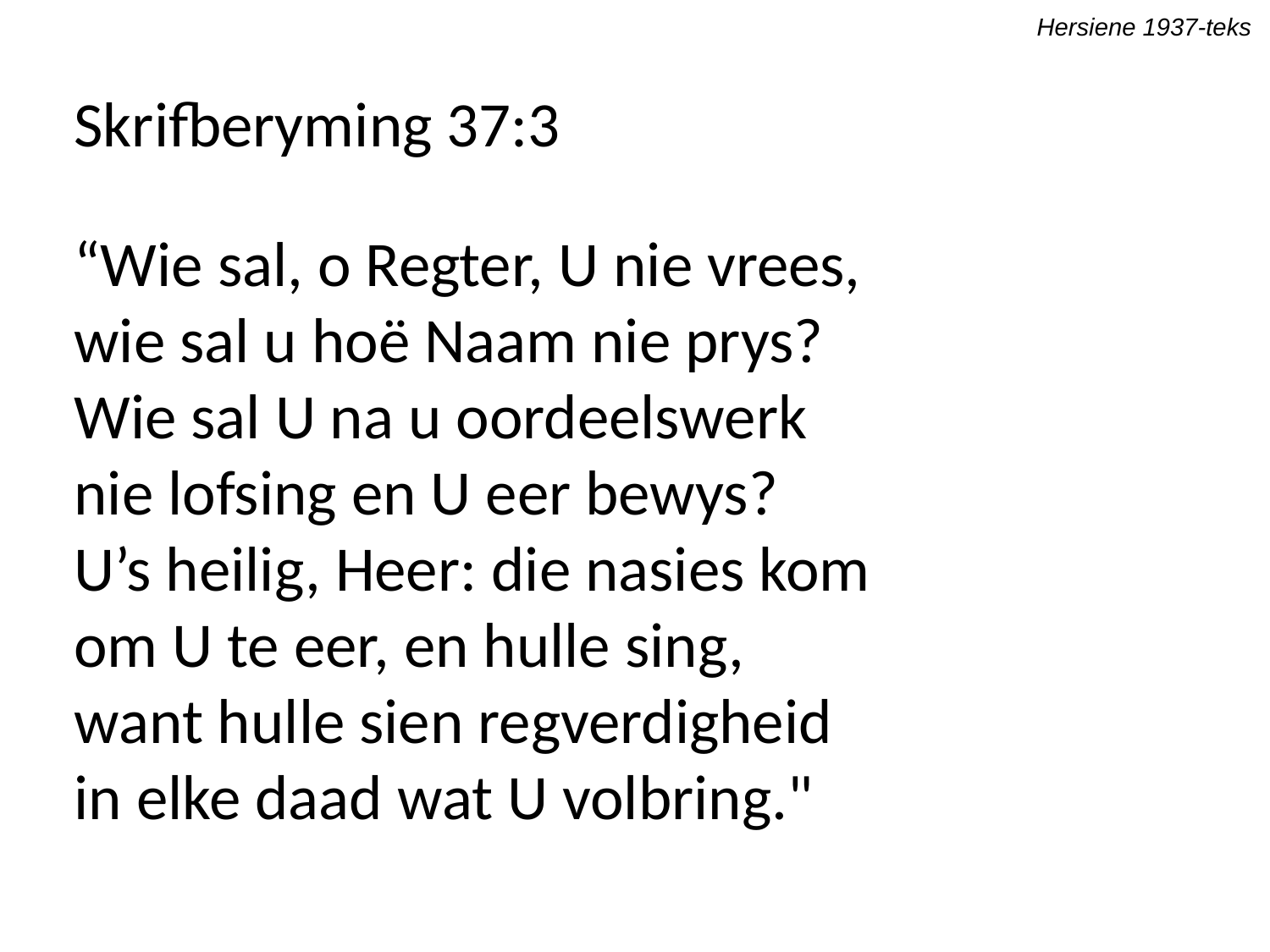

Hersiene 1937-teks
Skrifberyming 37:3

“Wie sal, o Regter, U nie vrees,
wie sal u hoë Naam nie prys?
Wie sal U na u oordeelswerk
nie lofsing en U eer bewys?
U’s heilig, Heer: die nasies kom
om U te eer, en hulle sing,
want hulle sien regverdigheid
in elke daad wat U volbring."